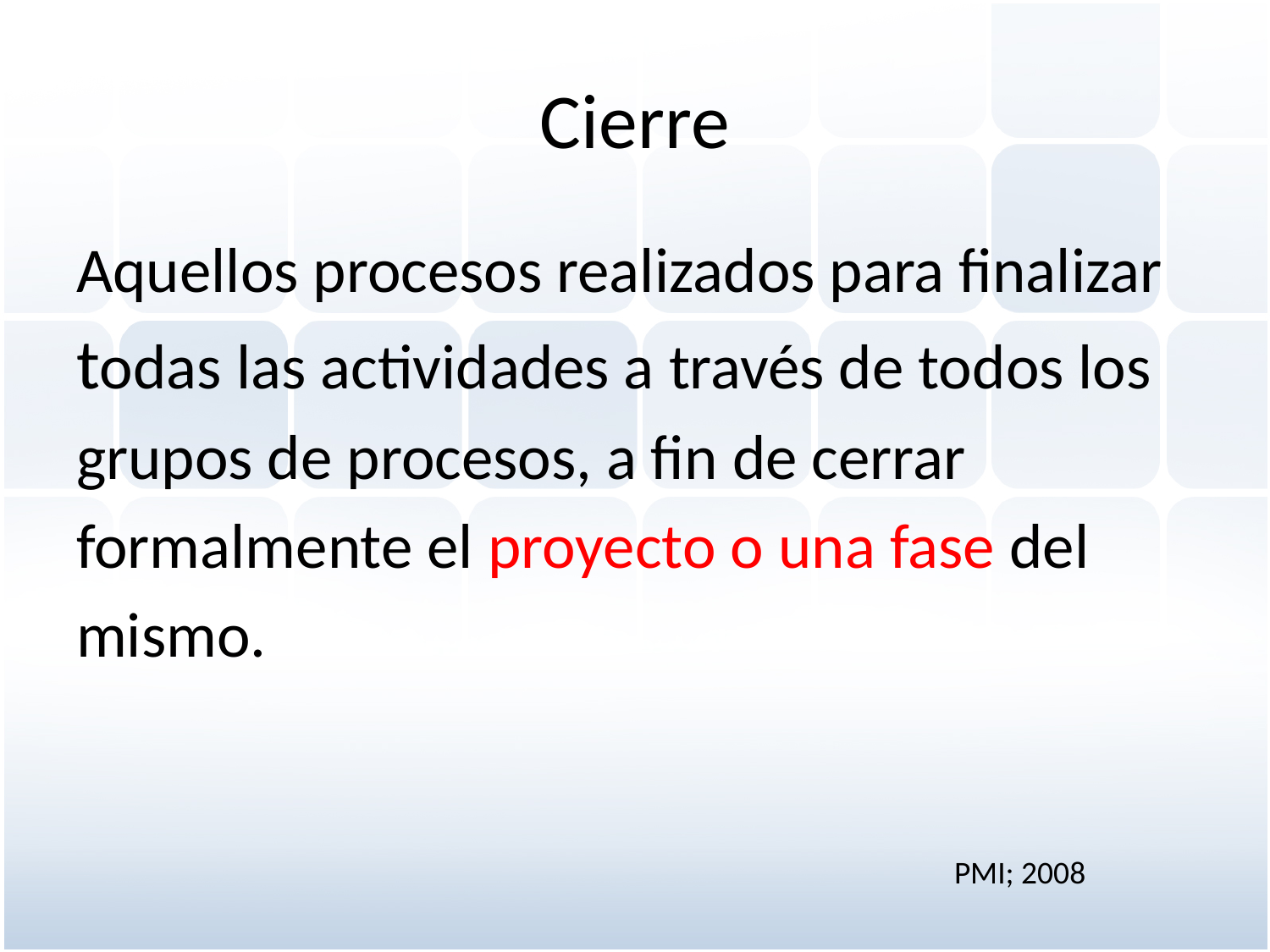

# Cierre
Aquellos procesos realizados para finalizar
todas las actividades a través de todos los
grupos de procesos, a fin de cerrar
formalmente el proyecto o una fase del
mismo.
PMI; 2008